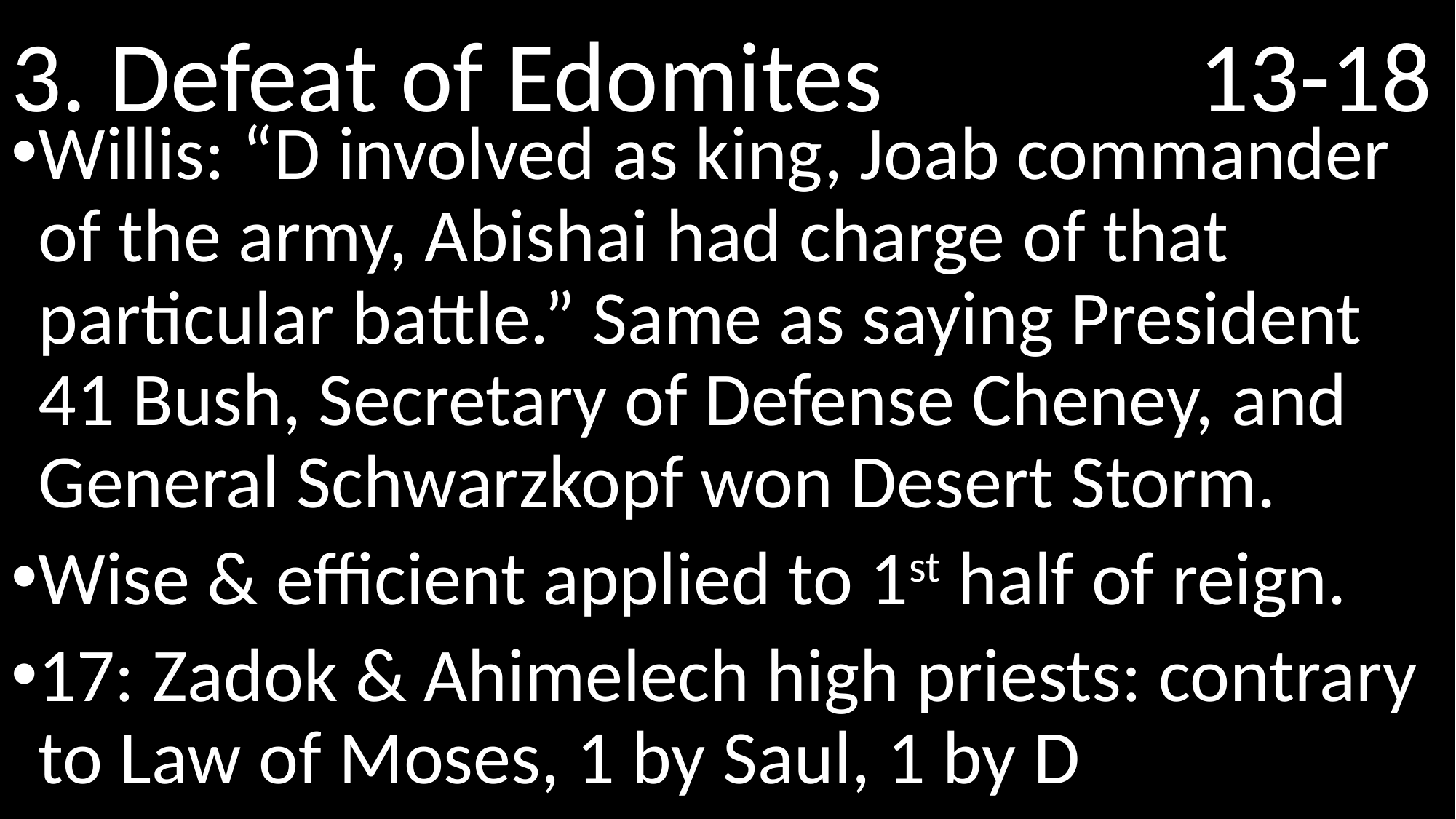

# 3. Defeat of Edomites              13-18
Willis: “D involved as king, Joab commander of the army, Abishai had charge of that particular battle.” Same as saying President 41 Bush, Secretary of Defense Cheney, and General Schwarzkopf won Desert Storm.
Wise & efficient applied to 1st half of reign.
17: Zadok & Ahimelech high priests: contrary to Law of Moses, 1 by Saul, 1 by D